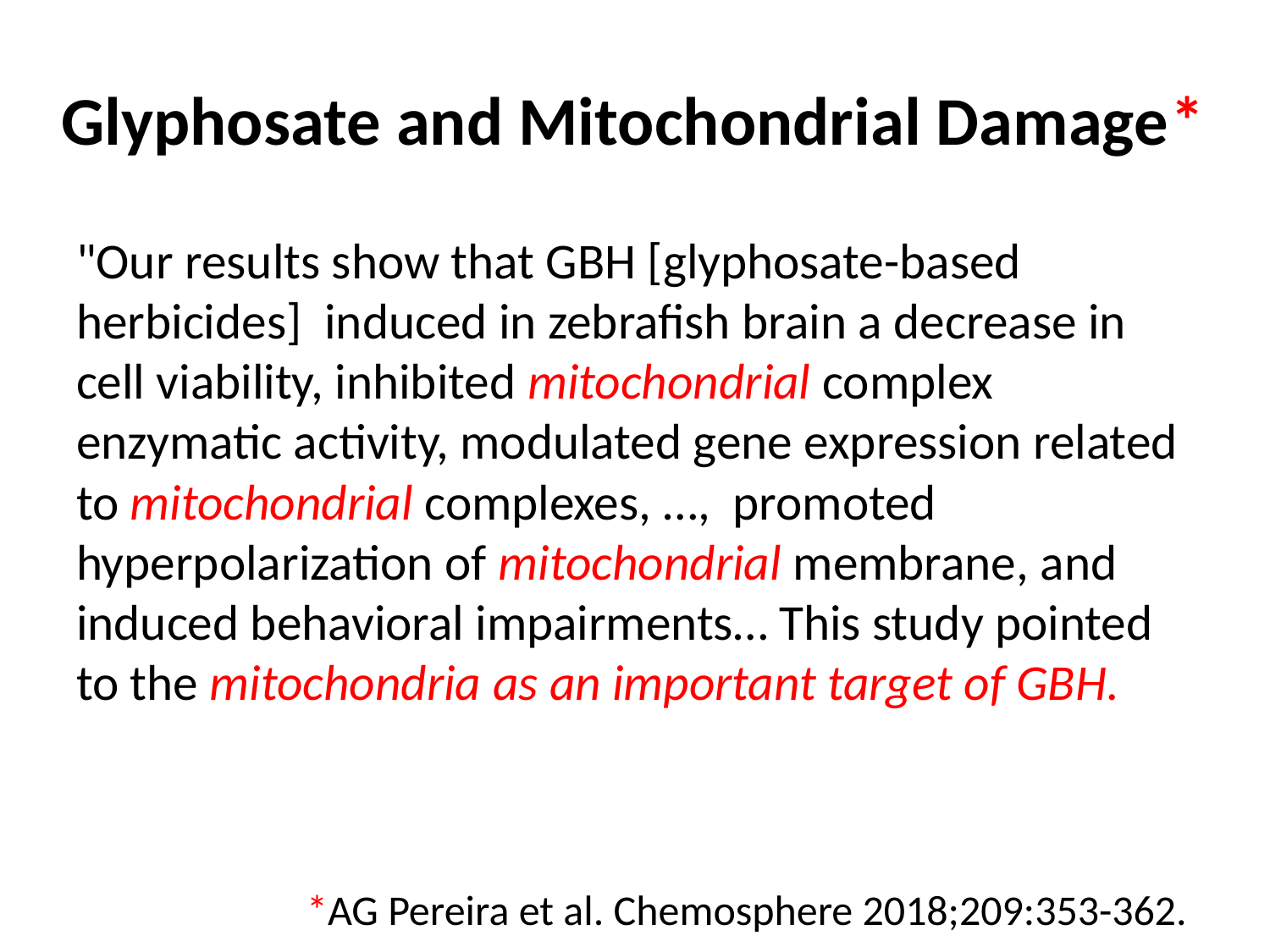

# Glyphosate and Mitochondrial Damage*
"Our results show that GBH [glyphosate-based herbicides]  induced in zebrafish brain a decrease in cell viability, inhibited mitochondrial complex enzymatic activity, modulated gene expression related to mitochondrial complexes, …,  promoted hyperpolarization of mitochondrial membrane, and induced behavioral impairments… This study pointed to the mitochondria as an important target of GBH.

*AG Pereira et al. Chemosphere 2018;209:353-362.